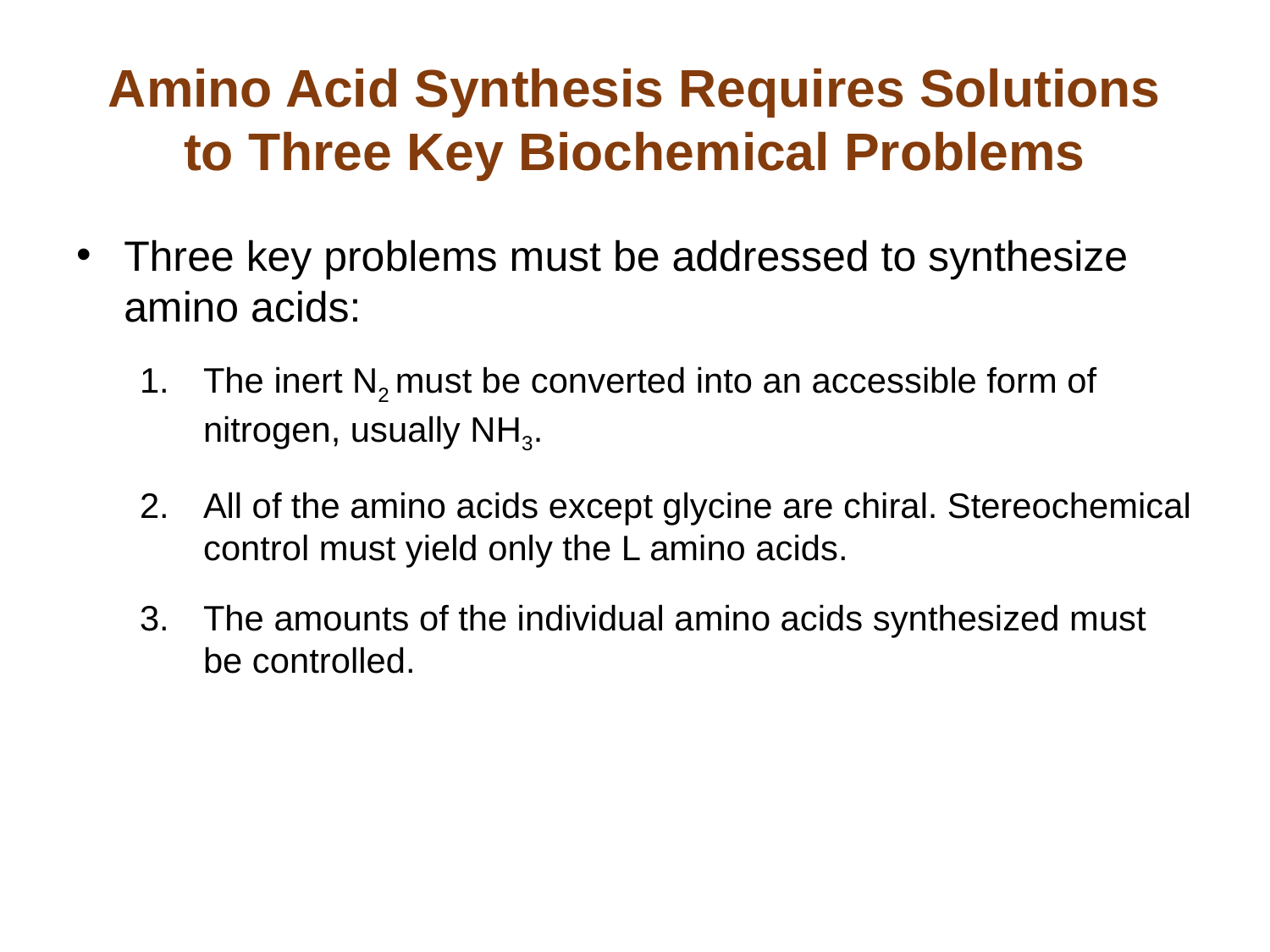

# Amino Acid Synthesis Requires Solutions to Three Key Biochemical Problems
Three key problems must be addressed to synthesize amino acids:
The inert N2 must be converted into an accessible form of nitrogen, usually NH3.
All of the amino acids except glycine are chiral. Stereochemical control must yield only the L amino acids.
The amounts of the individual amino acids synthesized must be controlled.